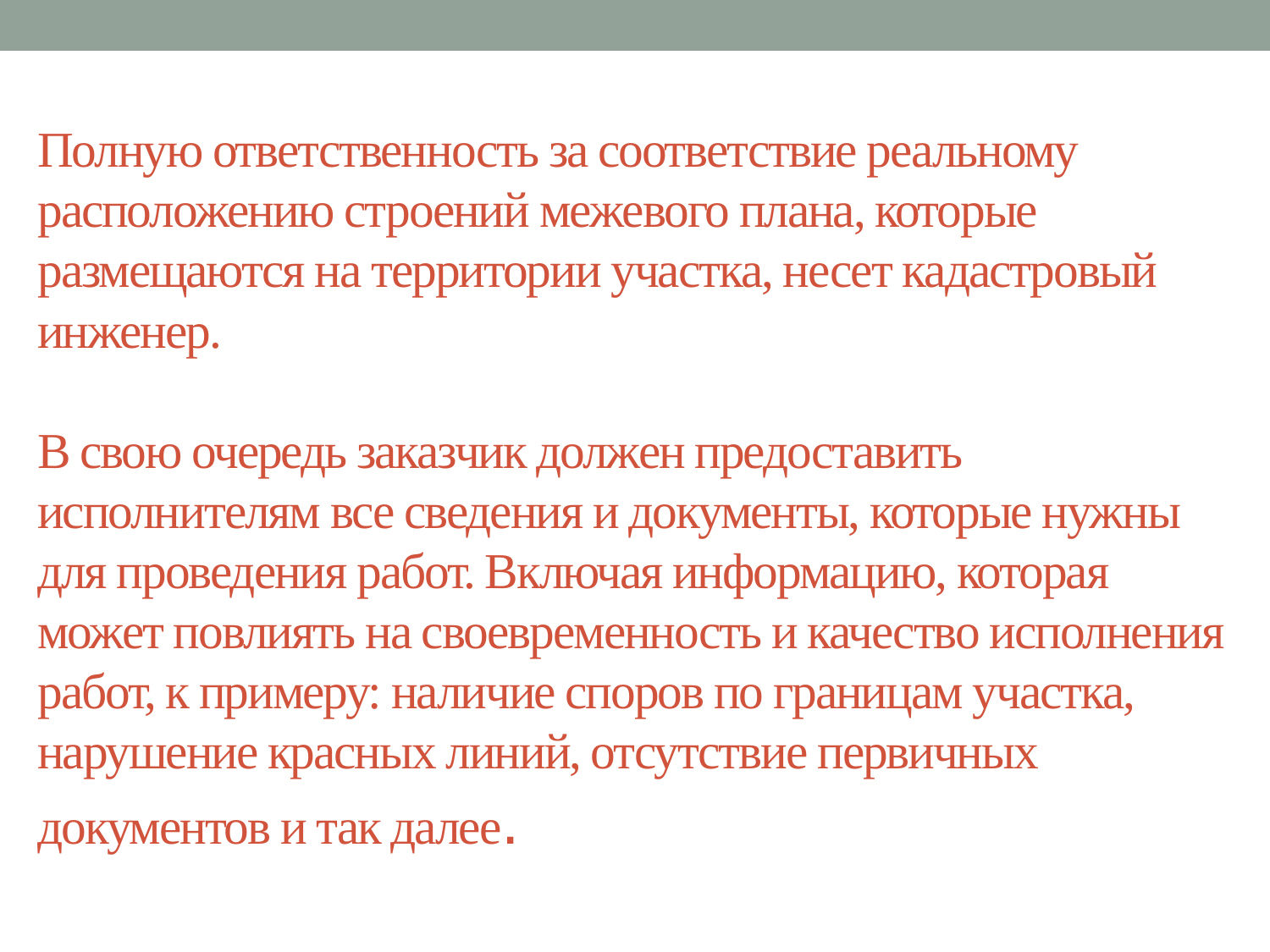

# Полную ответственность за соответствие реальному расположению строений межевого плана, которые размещаются на территории участка, несет кадастровый инженер. В свою очередь заказчик должен предоставить исполнителям все сведения и документы, которые нужны для проведения работ. Включая информацию, которая может повлиять на своевременность и качество исполнения работ, к примеру: наличие споров по границам участка, нарушение красных линий, отсутствие первичных документов и так далее.